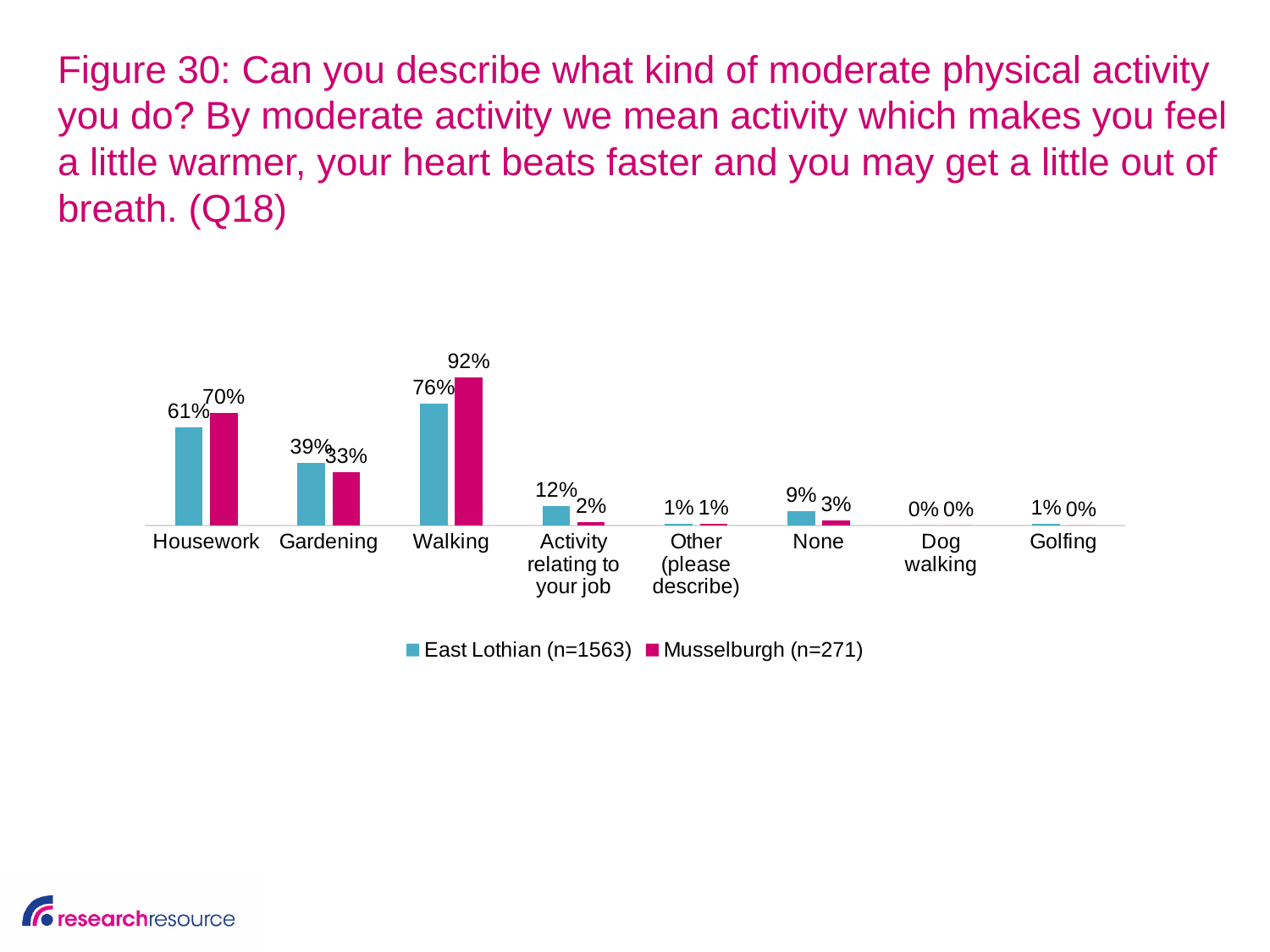

# Figure 30: Can you describe what kind of moderate physical activity you do? By moderate activity we mean activity which makes you feel a little warmer, your heart beats faster and you may get a little out of breath. (Q18)

### Chart

| Category | East Lothian (n=1563) | Musselburgh (n=271) |
|---|---|---|
| Housework | 0.61 | 0.7 |
| Gardening | 0.39 | 0.33 |
| Walking | 0.76 | 0.92 |
| Activity relating to your job | 0.12 | 0.02 |
| Other (please describe) | 0.01 | 0.01 |
| None | 0.09 | 0.03 |
| Dog walking | 0.0 | 0.0 |
| Golfing | 0.01 | 0.0 |